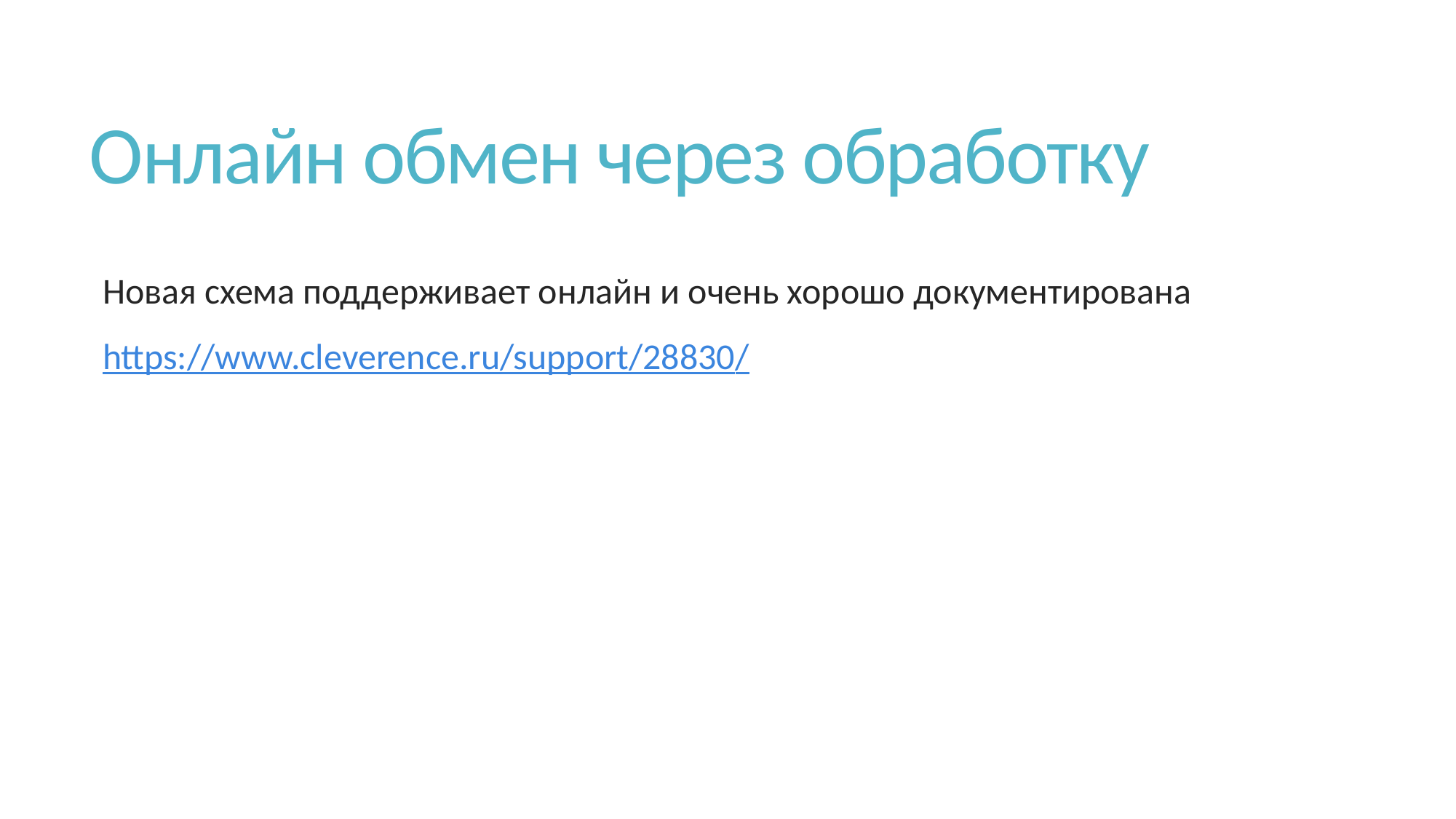

# Онлайн обмен через обработку
Новая схема поддерживает онлайн и очень хорошо документирована https://www.cleverence.ru/support/28830/